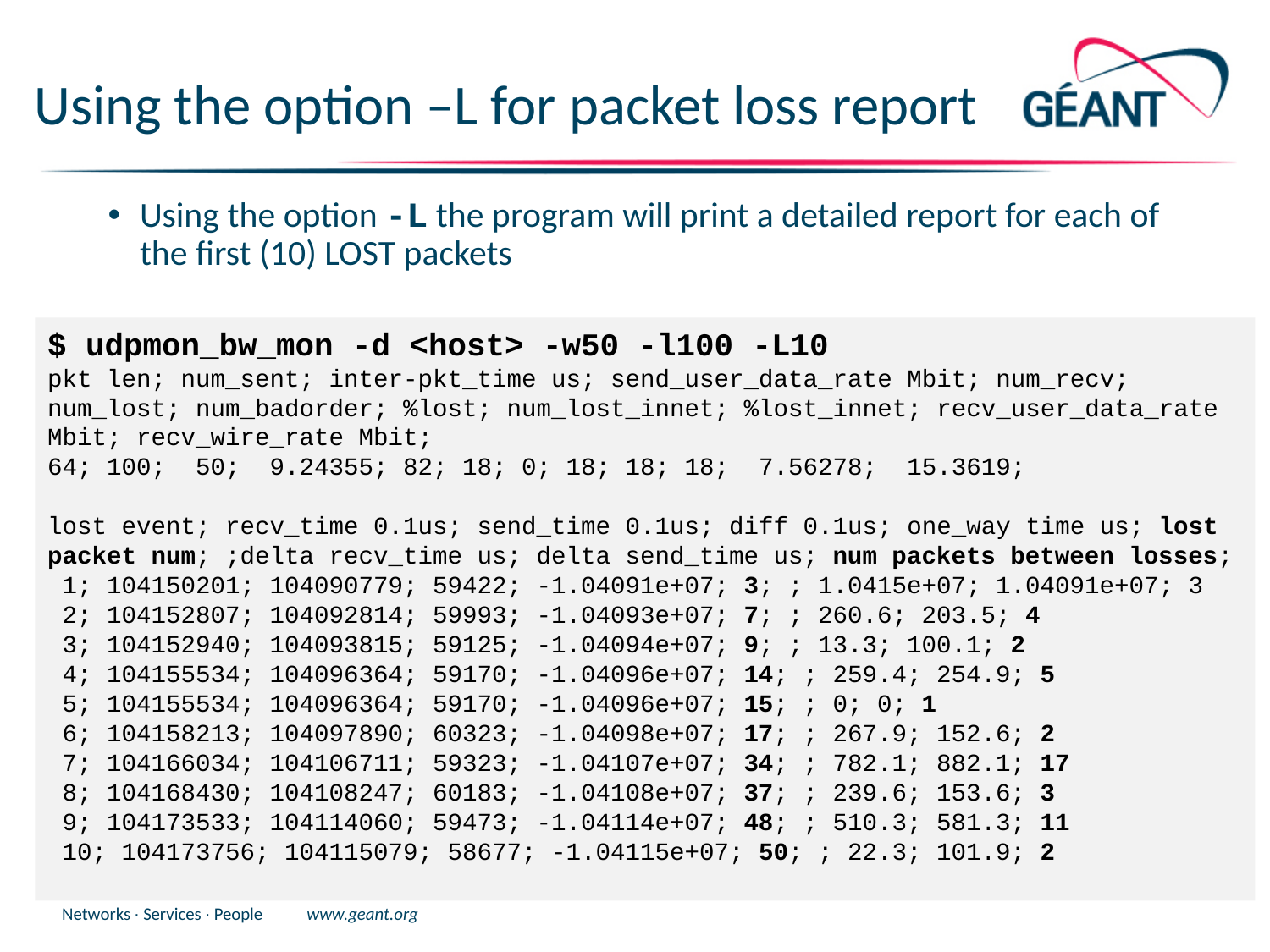

# Using the option –L for packet loss report
Using the option -L the program will print a detailed report for each of the first (10) LOST packets
$ udpmon_bw_mon -d <host> -w50 -l100 -L10
pkt len; num_sent; inter-pkt_time us; send_user_data_rate Mbit; num_recv; num_lost; num_badorder; %lost; num_lost_innet; %lost_innet; recv_user_data_rate Mbit; recv_wire_rate Mbit;
64; 100;  50;  9.24355; 82; 18; 0; 18; 18; 18;  7.56278;  15.3619;

lost event; recv_time 0.1us; send_time 0.1us; diff 0.1us; one_way time us; lost packet num; ;delta recv_time us; delta send_time us; num packets between losses;
 1; 104150201; 104090779; 59422; -1.04091e+07; 3; ; 1.0415e+07; 1.04091e+07; 3
 2; 104152807; 104092814; 59993; -1.04093e+07; 7; ; 260.6; 203.5; 4
 3; 104152940; 104093815; 59125; -1.04094e+07; 9; ; 13.3; 100.1; 2
 4; 104155534; 104096364; 59170; -1.04096e+07; 14; ; 259.4; 254.9; 5
 5; 104155534; 104096364; 59170; -1.04096e+07; 15; ; 0; 0; 1
 6; 104158213; 104097890; 60323; -1.04098e+07; 17; ; 267.9; 152.6; 2
 7; 104166034; 104106711; 59323; -1.04107e+07; 34; ; 782.1; 882.1; 17
 8; 104168430; 104108247; 60183; -1.04108e+07; 37; ; 239.6; 153.6; 3
 9; 104173533; 104114060; 59473; -1.04114e+07; 48; ; 510.3; 581.3; 11
 10; 104173756; 104115079; 58677; -1.04115e+07; 50; ; 22.3; 101.9; 2